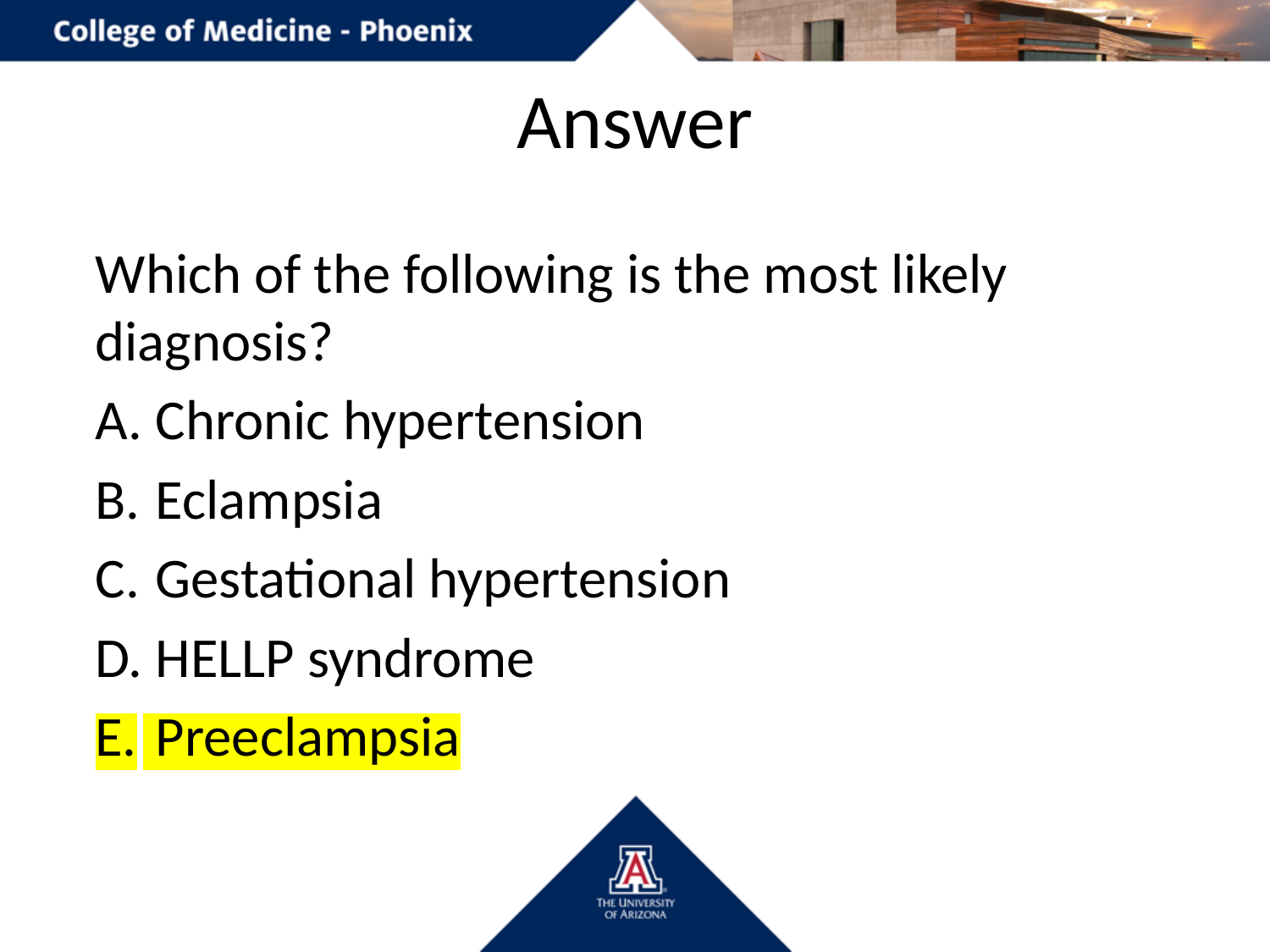

# Answer
Which of the following is the most likely diagnosis?
 Chronic hypertension
 Eclampsia
 Gestational hypertension
 HELLP syndrome
 Preeclampsia